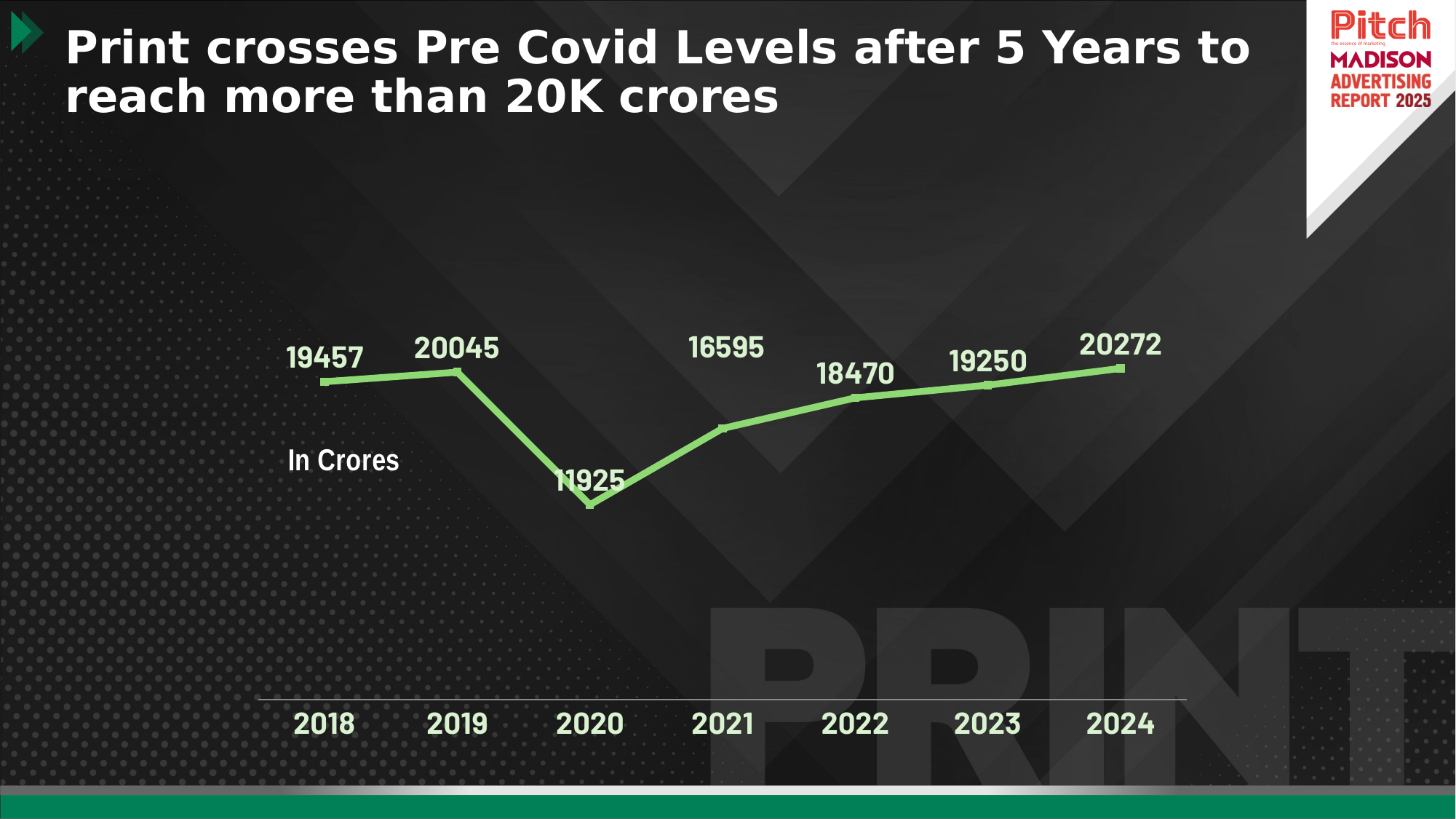

# Print crosses Pre Covid Levels after 5 Years to reach more than 20K crores

[unsupported chart]